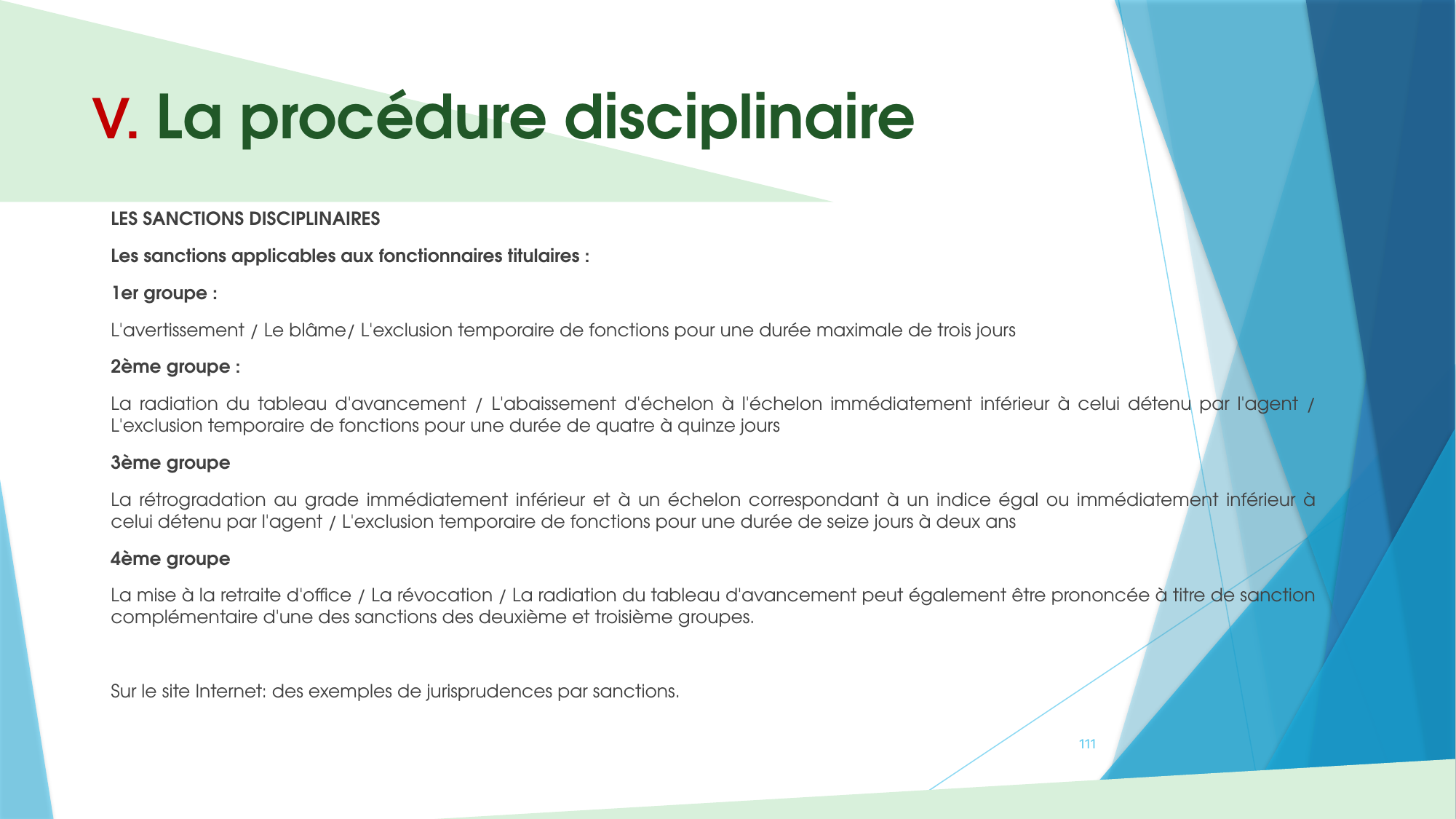

# V. La procédure disciplinaire
LES SANCTIONS DISCIPLINAIRES
Les sanctions applicables aux fonctionnaires titulaires :
1er groupe :
L'avertissement / Le blâme/ L'exclusion temporaire de fonctions pour une durée maximale de trois jours
2ème groupe :
La radiation du tableau d'avancement / L'abaissement d'échelon à l'échelon immédiatement inférieur à celui détenu par l'agent / L'exclusion temporaire de fonctions pour une durée de quatre à quinze jours
3ème groupe
La rétrogradation au grade immédiatement inférieur et à un échelon correspondant à un indice égal ou immédiatement inférieur à celui détenu par l'agent / L'exclusion temporaire de fonctions pour une durée de seize jours à deux ans
4ème groupe
La mise à la retraite d'office / La révocation / La radiation du tableau d'avancement peut également être prononcée à titre de sanction complémentaire d'une des sanctions des deuxième et troisième groupes.

Sur le site Internet: des exemples de jurisprudences par sanctions.

111